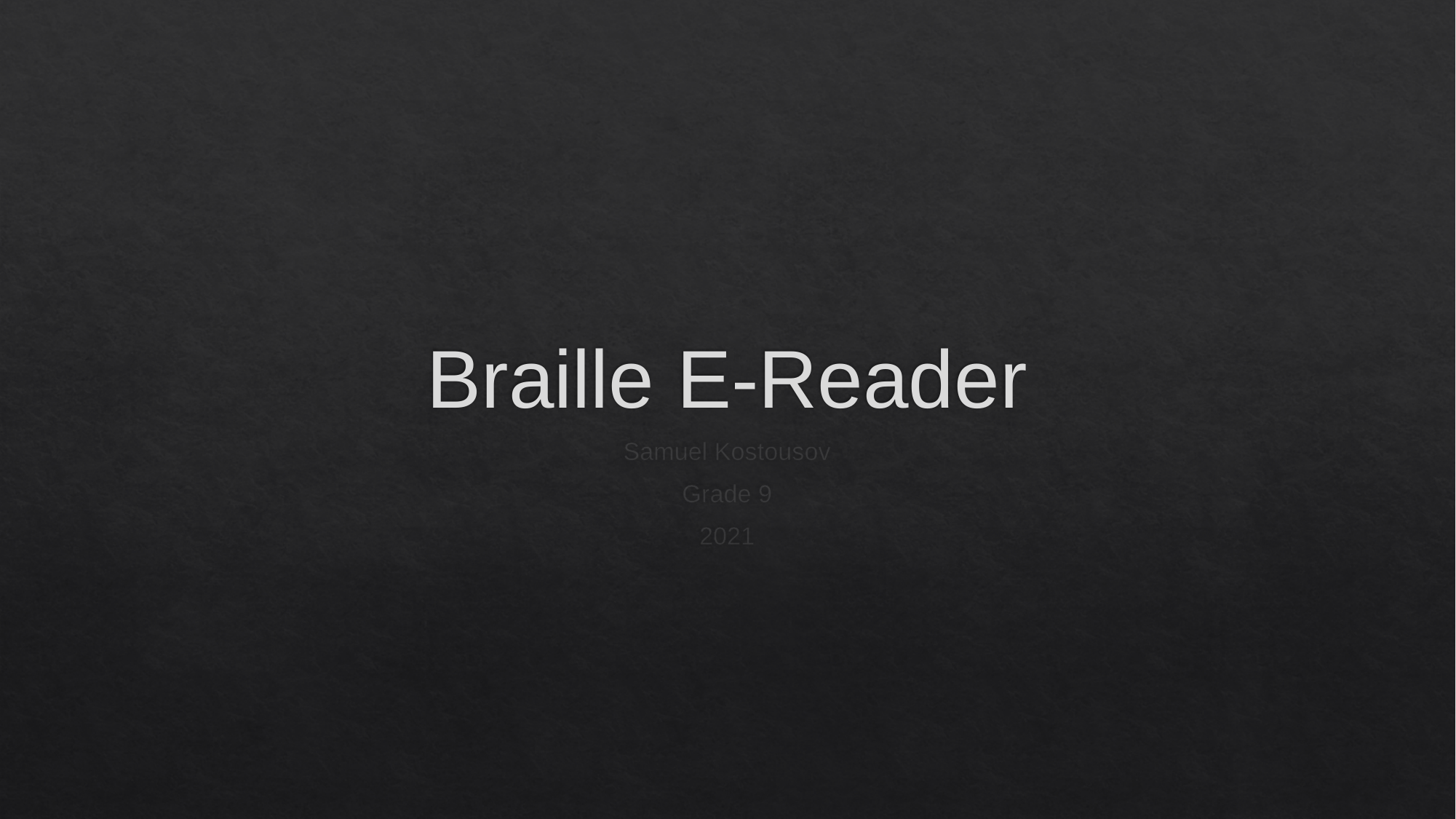

# Braille E-Reader
Samuel Kostousov
Grade 9
2021